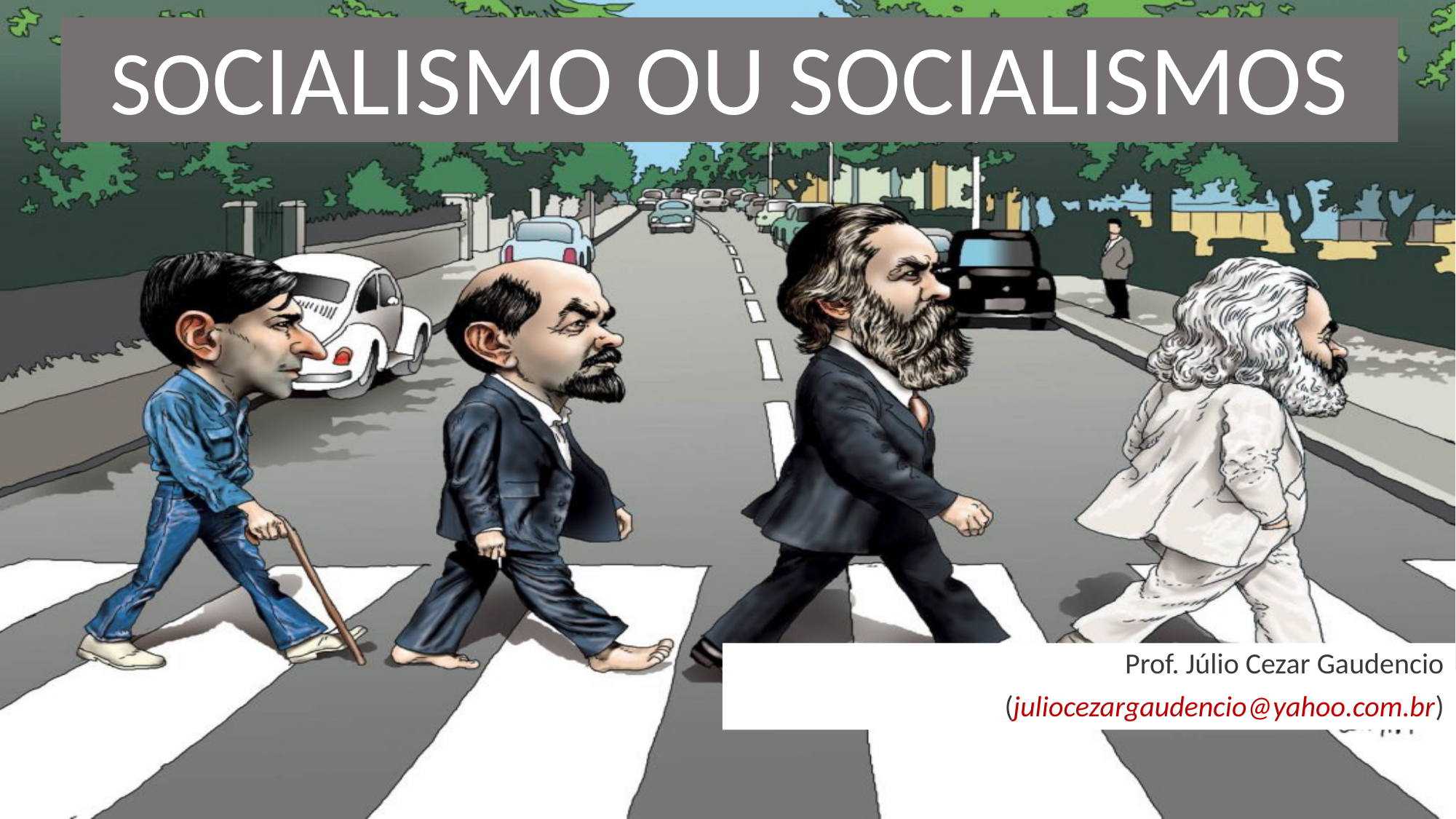

# SOCIALISMO OU SOCIALISMOS
Prof. Júlio Cezar Gaudencio
(juliocezargaudencio@yahoo.com.br)